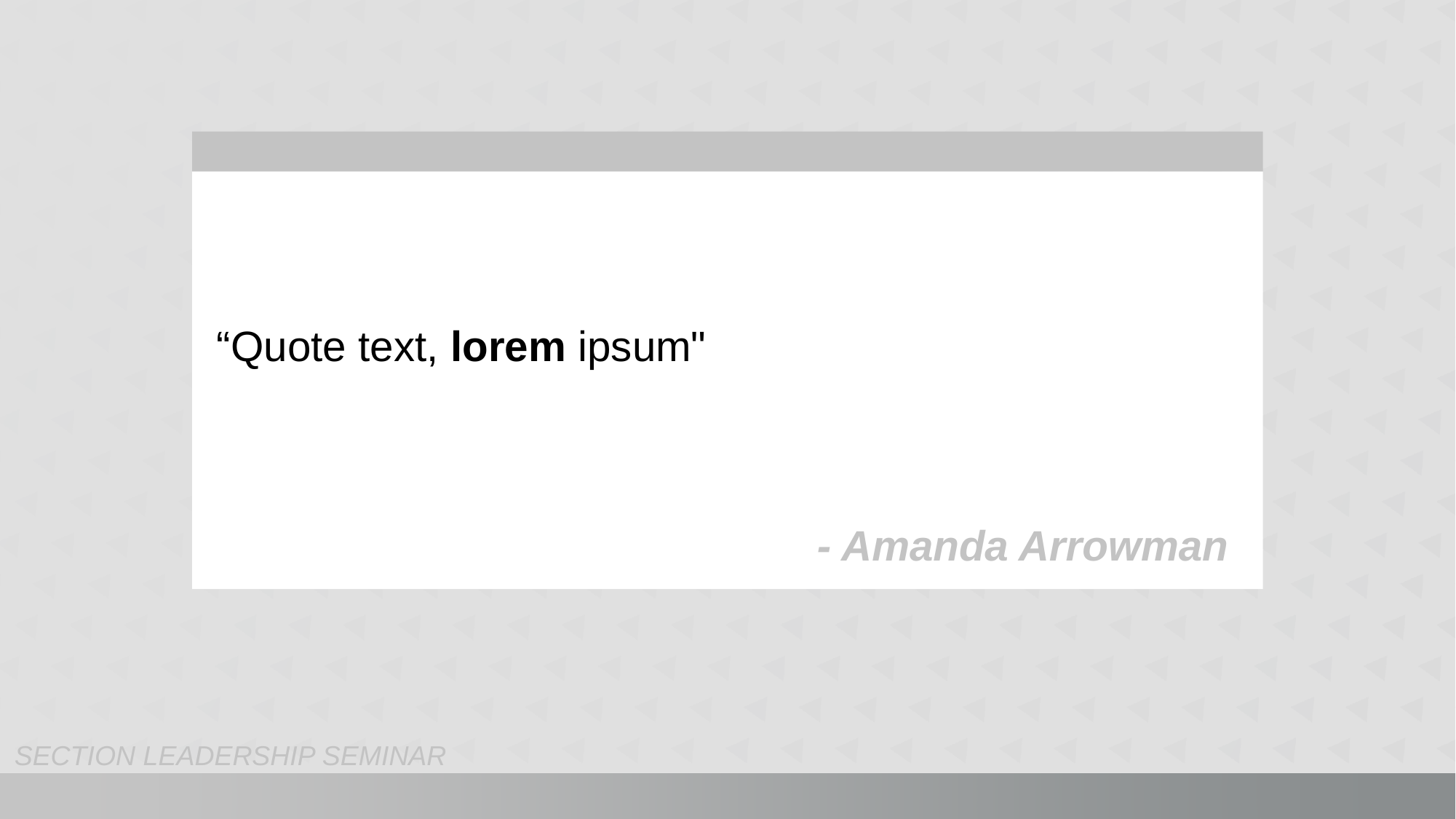

“Quote text, lorem ipsum"
- Amanda Arrowman